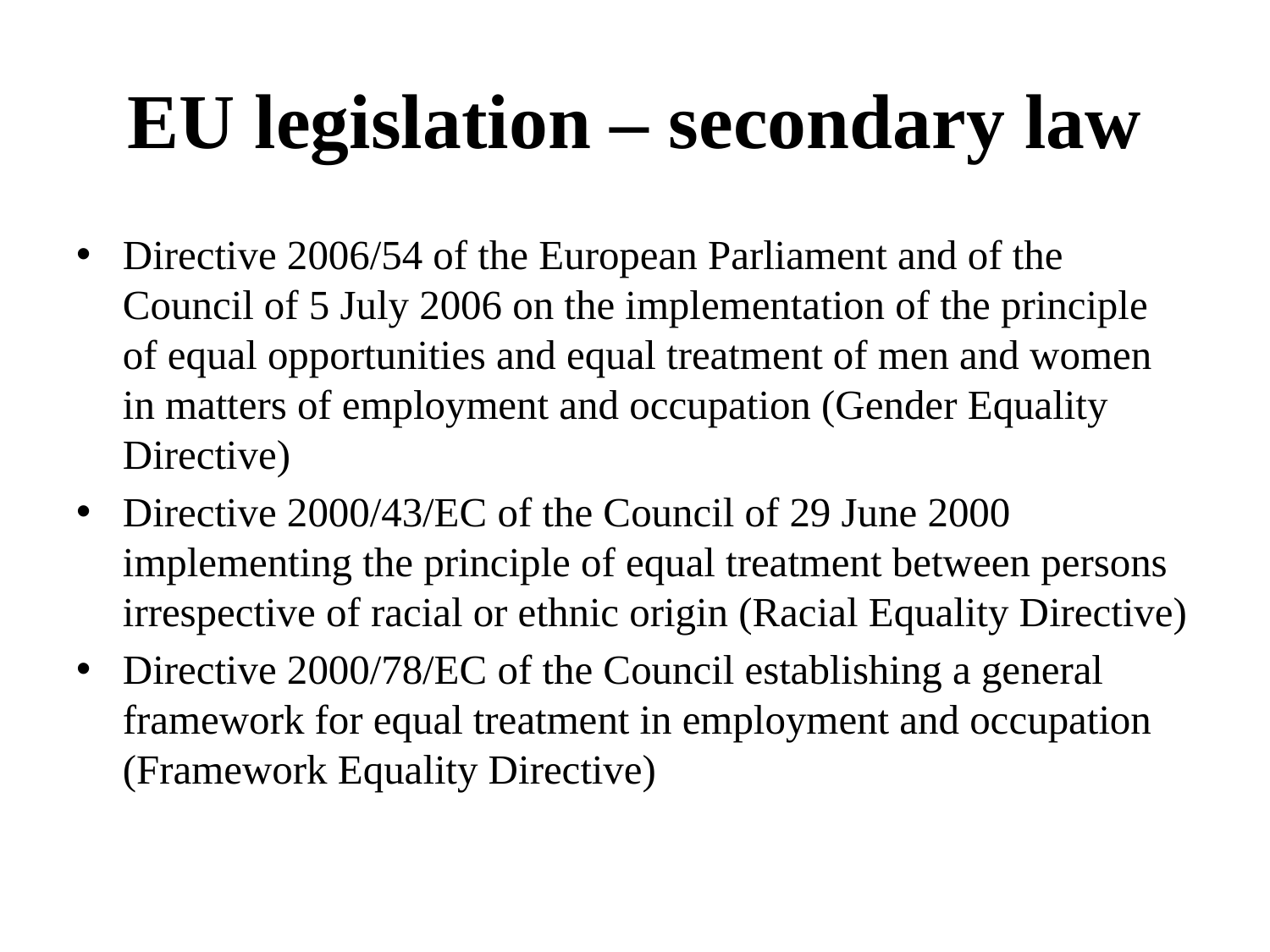

# EU legislation – secondary law
Directive 2006/54 of the European Parliament and of the Council of 5 July 2006 on the implementation of the principle of equal opportunities and equal treatment of men and women in matters of employment and occupation (Gender Equality Directive)
Directive 2000/43/EC of the Council of 29 June 2000 implementing the principle of equal treatment between persons irrespective of racial or ethnic origin (Racial Equality Directive)
Directive 2000/78/EC of the Council establishing a general framework for equal treatment in employment and occupation (Framework Equality Directive)